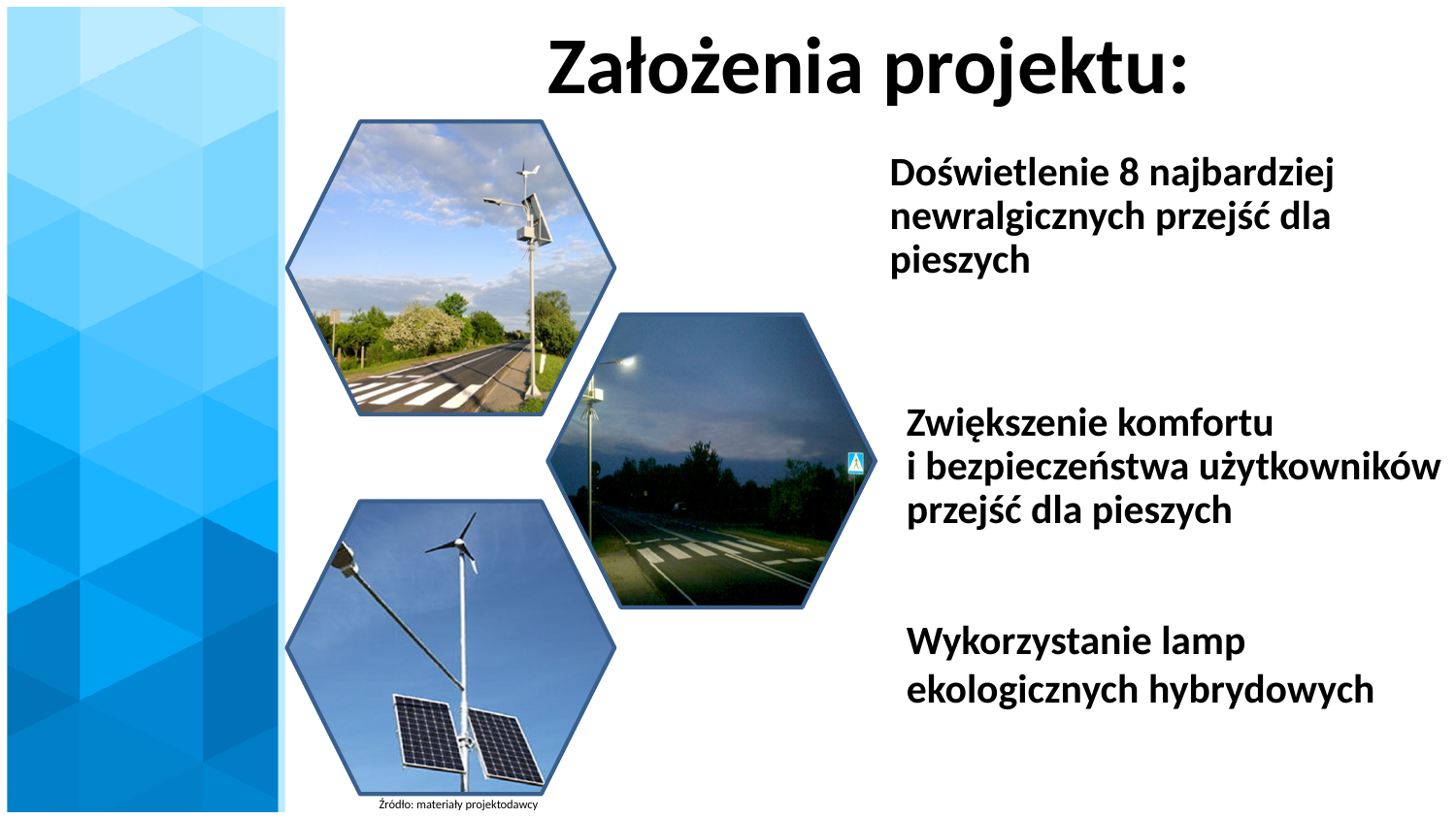

# Założenia projektu:

Doświetlenie 8 najbardziej newralgicznych przejść dla pieszych

Zwiększenie komfortu
i bezpieczeństwa użytkowników przejść dla pieszych

Wykorzystanie lamp ekologicznych hybrydowych
Źródło: materiały projektodawcy